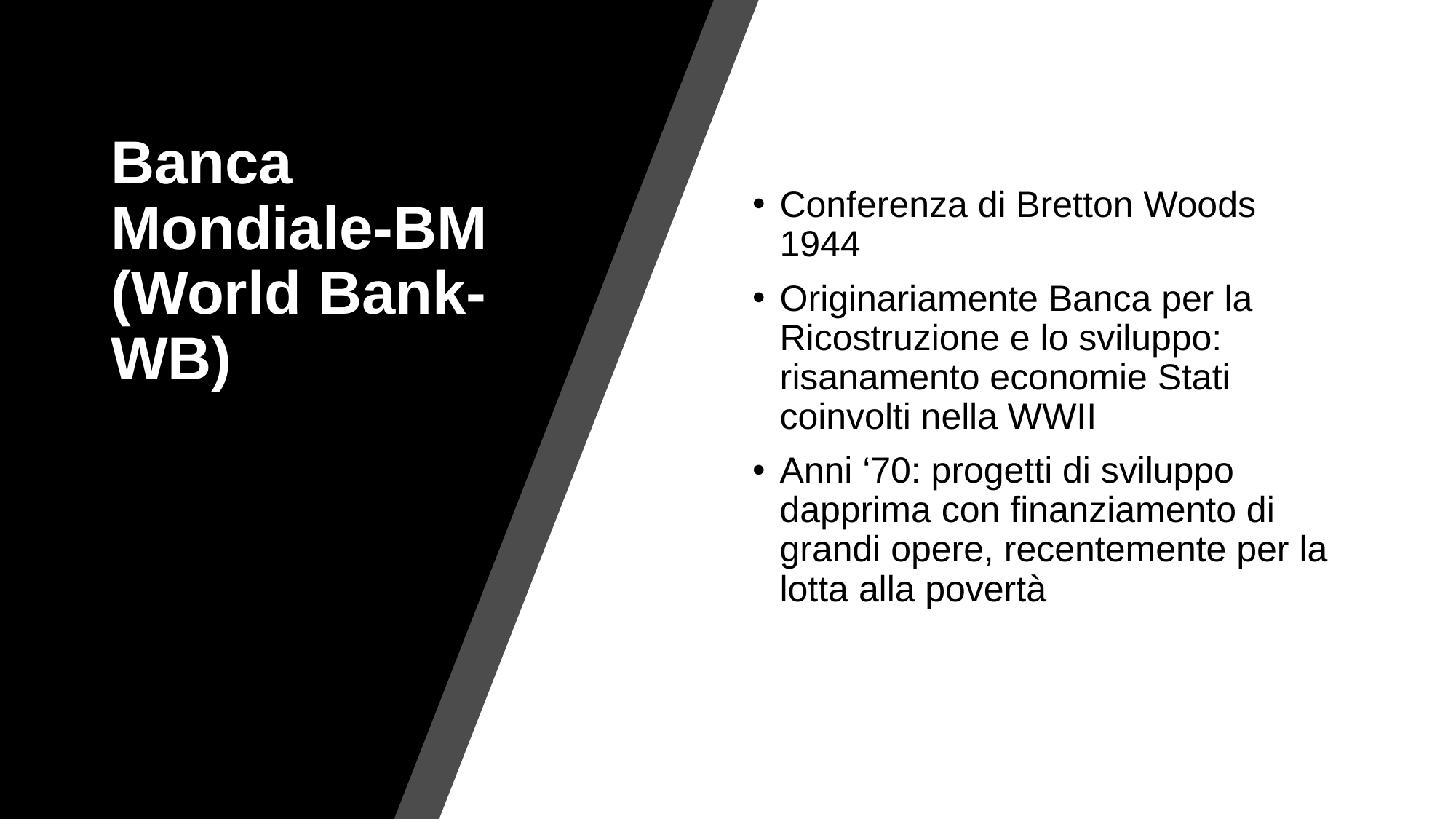

# Banca Mondiale-BM (World Bank-WB)
Conferenza di Bretton Woods 1944
Originariamente Banca per la Ricostruzione e lo sviluppo: risanamento economie Stati coinvolti nella WWII
Anni ‘70: progetti di sviluppo dapprima con finanziamento di grandi opere, recentemente per la lotta alla povertà